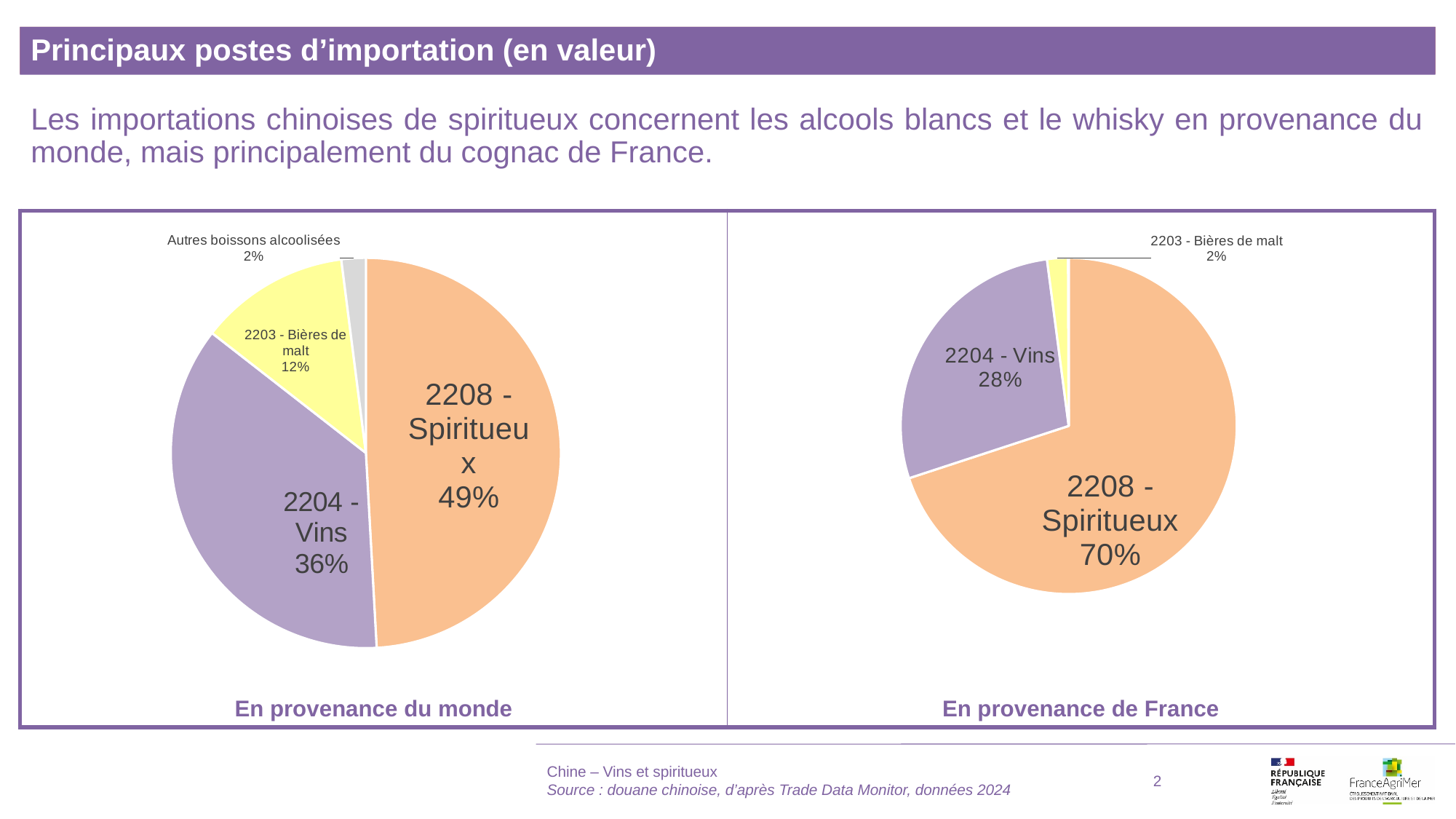

Principaux postes d’importation (en valeur)
Les importations chinoises de spiritueux concernent les alcools blancs et le whisky en provenance du monde, mais principalement du cognac de France.

### Chart

| Category |  |
|---|---|
| 2208 - Spiritueux | 0.49116019333917915 |
| 2204 - Vins | 0.3641690494098061 |
| 2203 - Bières de malt | 0.12451864036158297 |
| Autres boissons alcoolisées | 0.020152116889431772 |

### Chart

| Category |  |
|---|---|
| 2208 - Spiritueux | 0.699615023874925 |
| 2204 - Vins | 0.27968646947461673 |
| 2203 - Bières de malt | 0.020178243995586966 |
| Autres boissons alcoolisées | 0.0005202626548712556 |
Chine – Vins et spiritueux
Source : douane chinoise, d’après Trade Data Monitor, données 2024
2